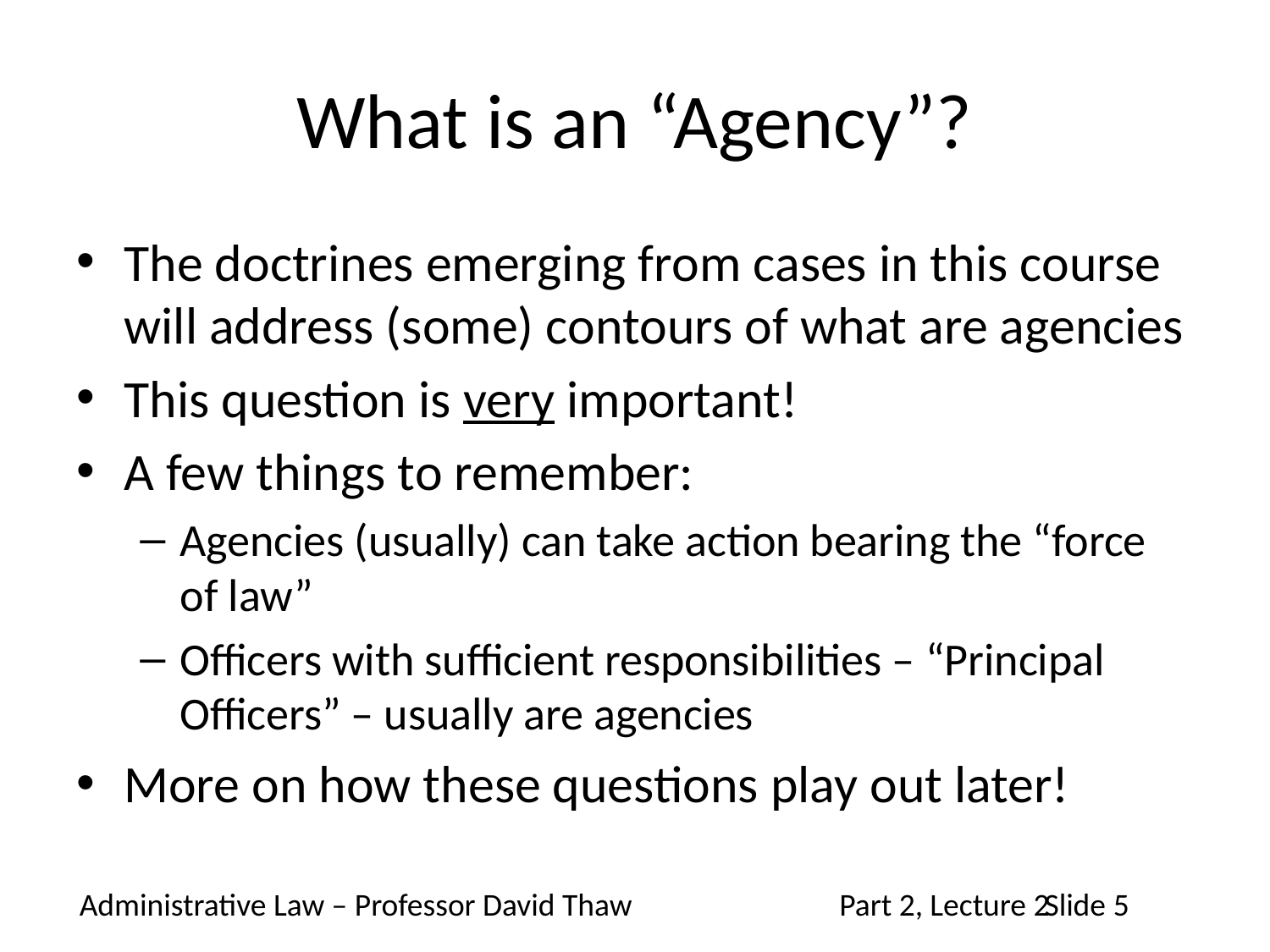

# What is an “Agency”?
The doctrines emerging from cases in this course will address (some) contours of what are agencies
This question is very important!
A few things to remember:
Agencies (usually) can take action bearing the “force of law”
Officers with sufficient responsibilities – “Principal Officers” – usually are agencies
More on how these questions play out later!